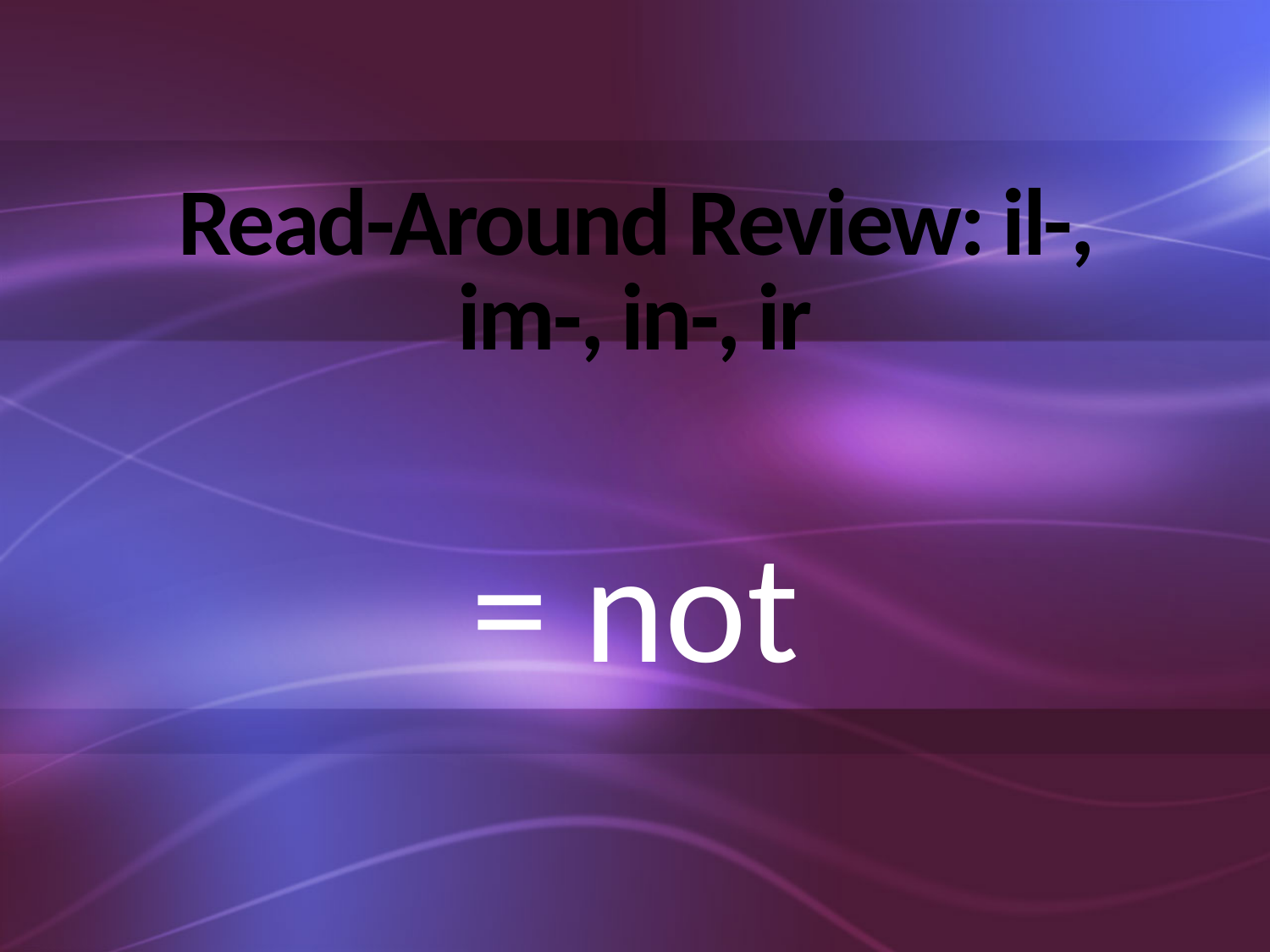

# Read-Around Review: il-, im-, in-, ir
= not